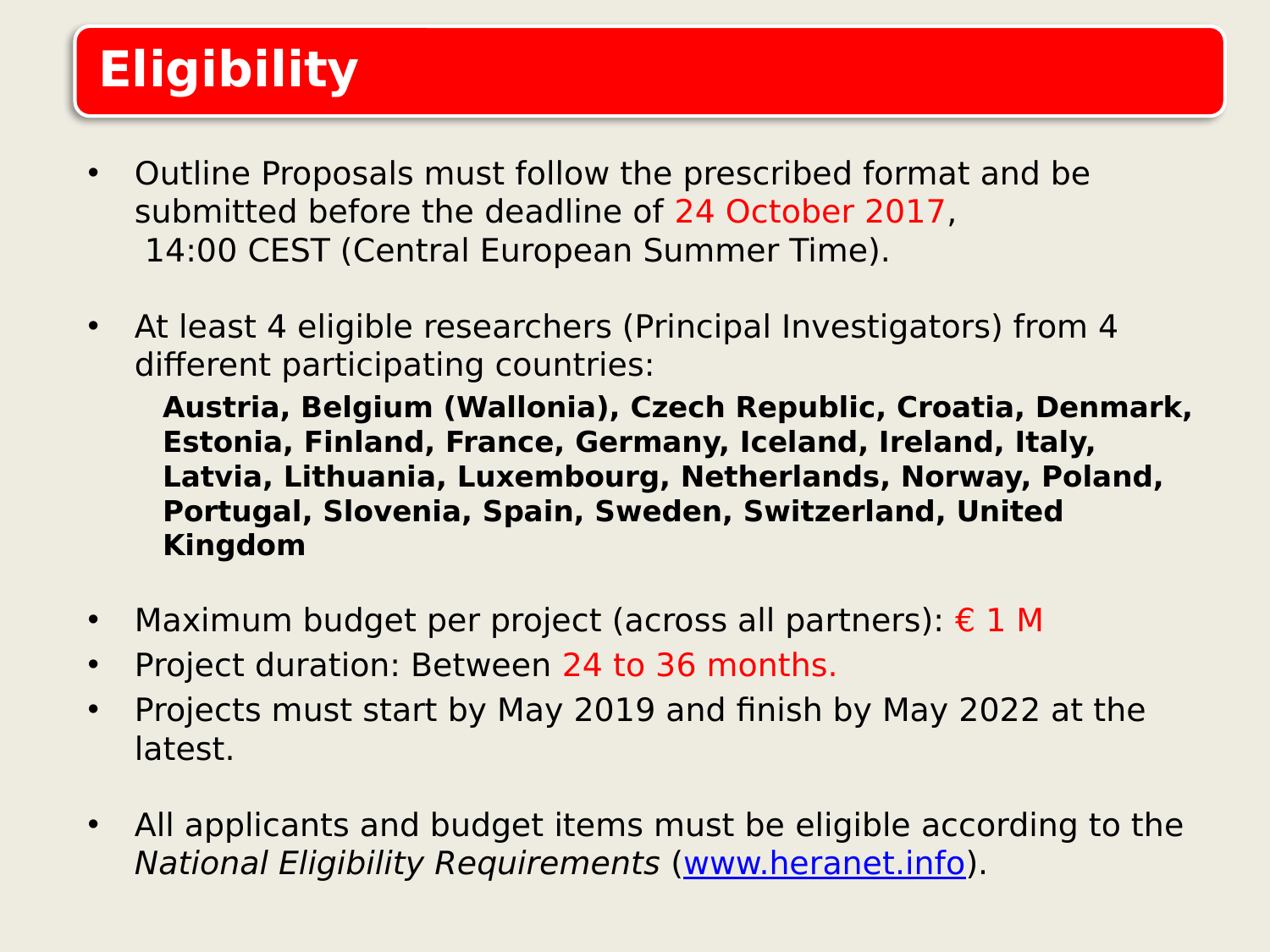

Eligibility
Outline Proposals must follow the prescribed format and be submitted before the deadline of 24 October 2017,
 14:00 CEST (Central European Summer Time).

At least 4 eligible researchers (Principal Investigators) from 4 different participating countries:
Austria, Belgium (Wallonia), Czech Republic, Croatia, Denmark, Estonia, Finland, France, Germany, Iceland, Ireland, Italy, Latvia, Lithuania, Luxembourg, Netherlands, Norway, Poland, Portugal, Slovenia, Spain, Sweden, Switzerland, United Kingdom

Maximum budget per project (across all partners): € 1 M
Project duration: Between 24 to 36 months.
Projects must start by May 2019 and finish by May 2022 at the latest.

All applicants and budget items must be eligible according to the National Eligibility Requirements (www.heranet.info).